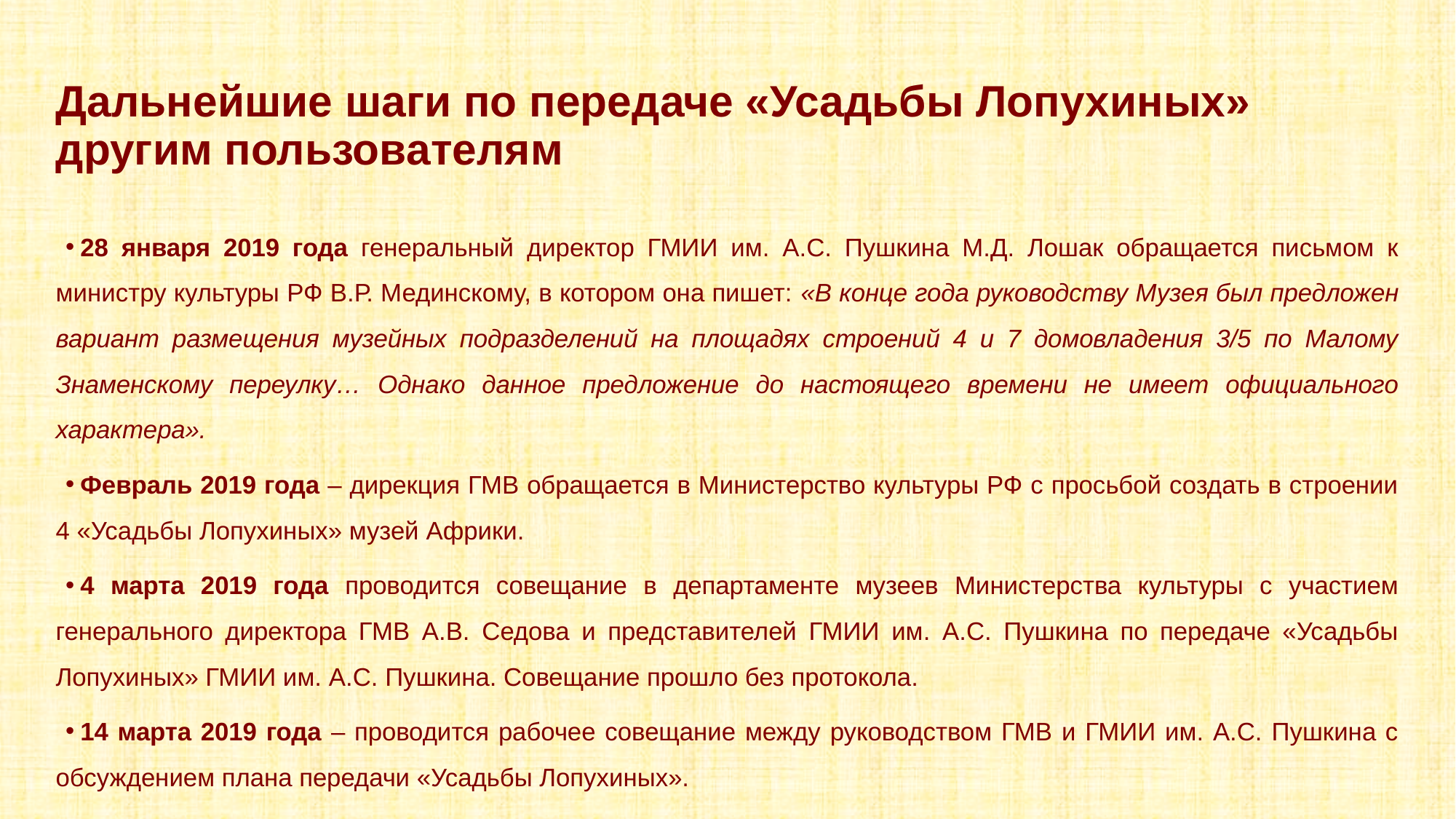

Дальнейшие шаги по передаче «Усадьбы Лопухиных» другим пользователям
28 января 2019 года генеральный директор ГМИИ им. А.С. Пушкина М.Д. Лошак обращается письмом к министру культуры РФ В.Р. Мединскому, в котором она пишет: «В конце года руководству Музея был предложен вариант размещения музейных подразделений на площадях строений 4 и 7 домовладения 3/5 по Малому Знаменскому переулку… Однако данное предложение до настоящего времени не имеет официального характера».
Февраль 2019 года – дирекция ГМВ обращается в Министерство культуры РФ с просьбой создать в строении 4 «Усадьбы Лопухиных» музей Африки.
4 марта 2019 года проводится совещание в департаменте музеев Министерства культуры с участием генерального директора ГМВ А.В. Седова и представителей ГМИИ им. А.С. Пушкина по передаче «Усадьбы Лопухиных» ГМИИ им. А.С. Пушкина. Совещание прошло без протокола.
14 марта 2019 года – проводится рабочее совещание между руководством ГМВ и ГМИИ им. А.С. Пушкина с обсуждением плана передачи «Усадьбы Лопухиных».